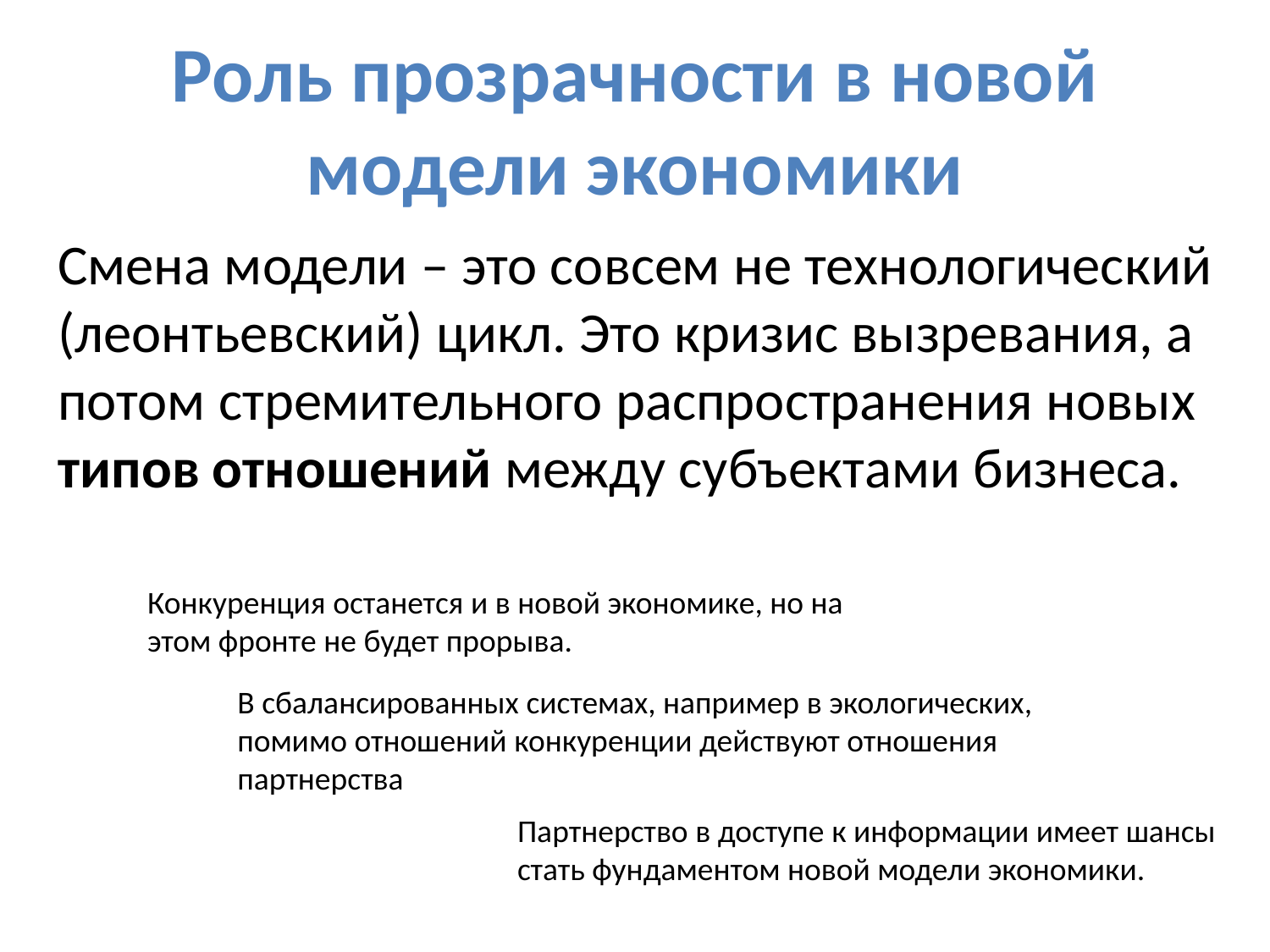

# Роль прозрачности в новой модели экономики
Смена модели – это совсем не технологический (леонтьевский) цикл. Это кризис вызревания, а потом стремительного распространения новых типов отношений между субъектами бизнеса.
Конкуренция останется и в новой экономике, но на этом фронте не будет прорыва.
В сбалансированных системах, например в экологических, помимо отношений конкуренции действуют отношения партнерства
Партнерство в доступе к информации имеет шансы стать фундаментом новой модели экономики.